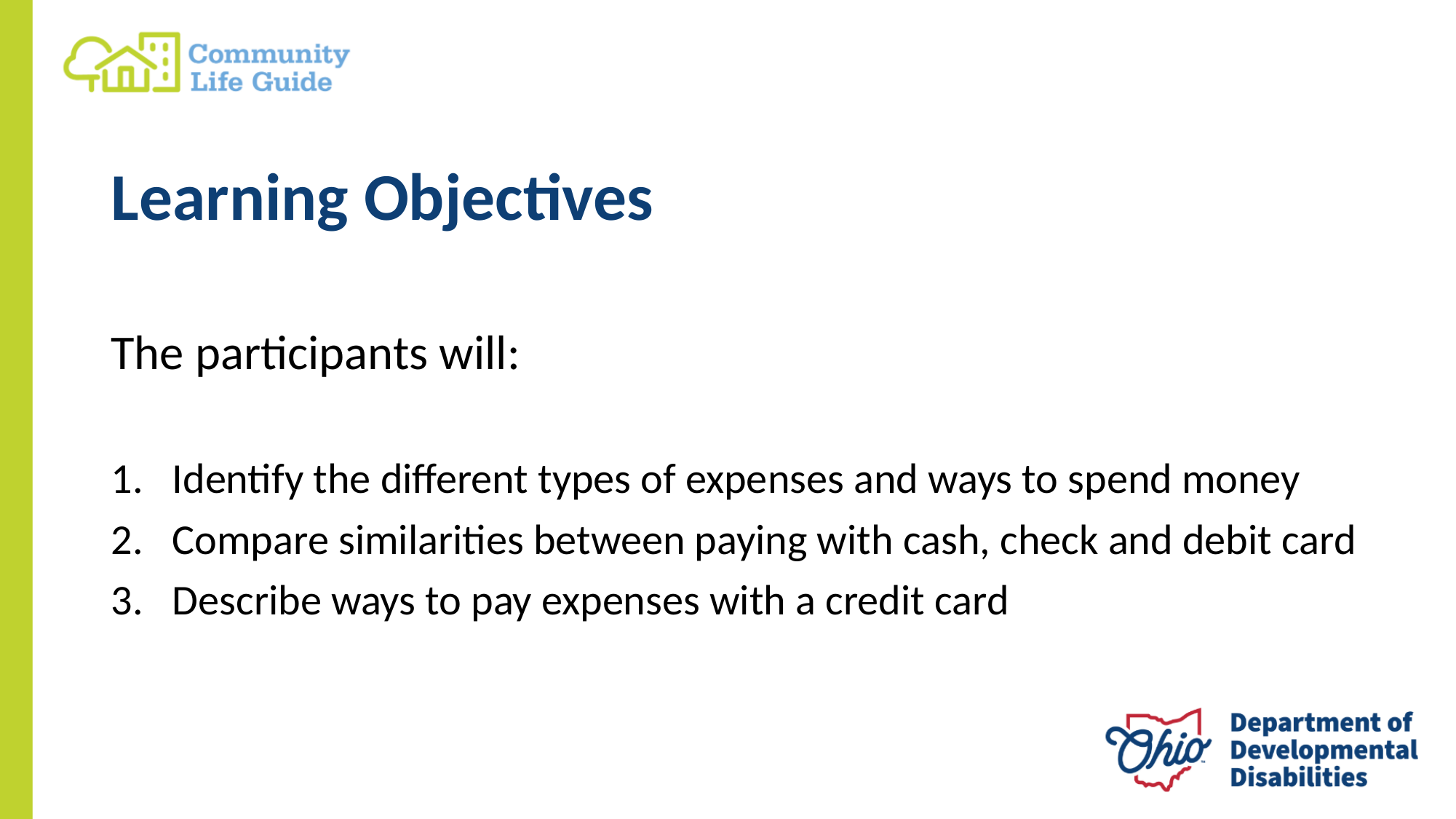

# Learning Objectives
The participants will:

Identify the different types of expenses and ways to spend money
Compare similarities between paying with cash, check and debit card
Describe ways to pay expenses with a credit card